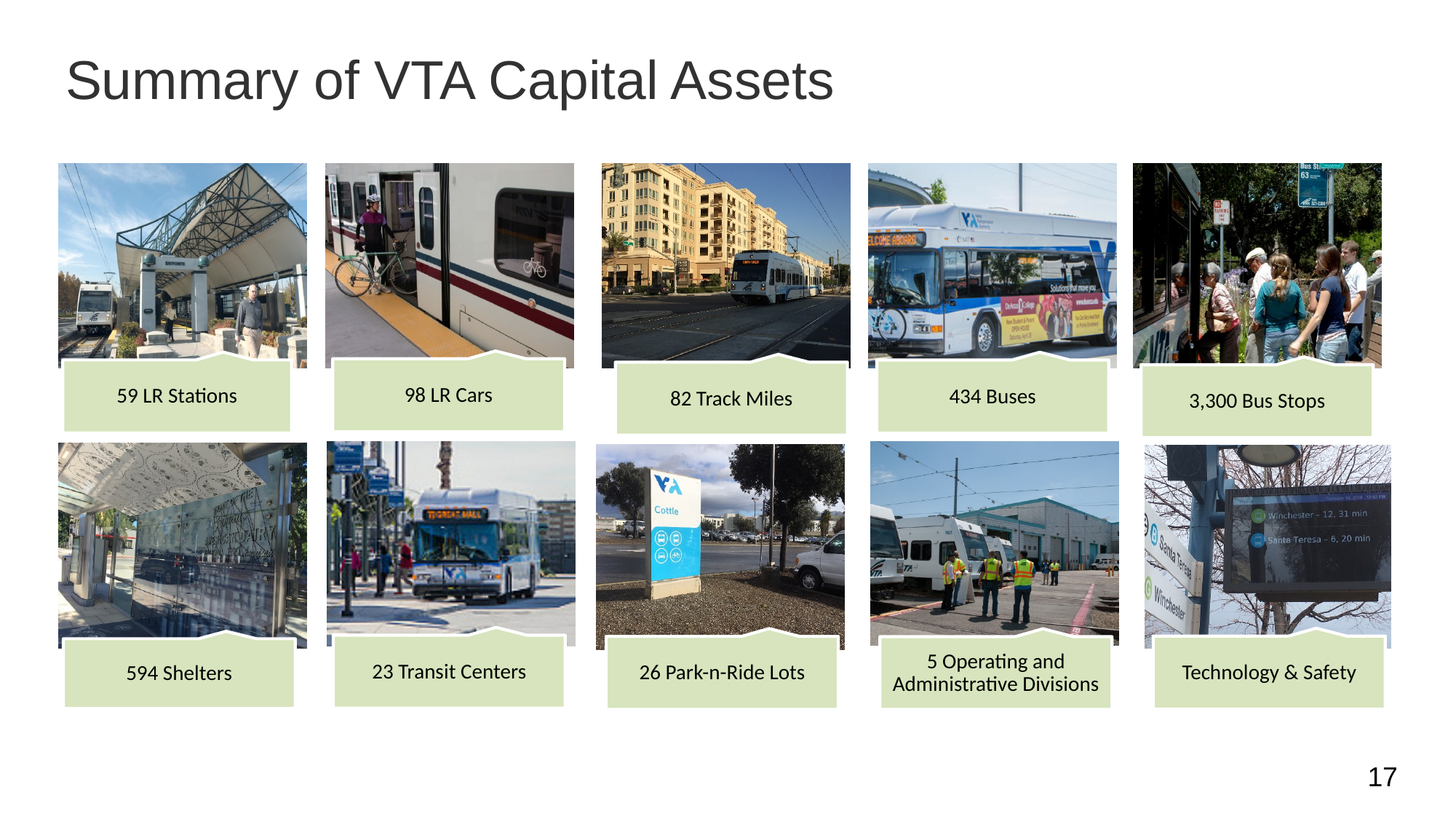

# Summary of VTA Capital Assets

98 LR Cars

434 Buses

3,300 Bus Stops

82 Track Miles

59 LR Stations

23 Transit Centers

5 Operating and Administrative Divisions

594 Shelters

26 Park-n-Ride Lots

Technology & Safety
17